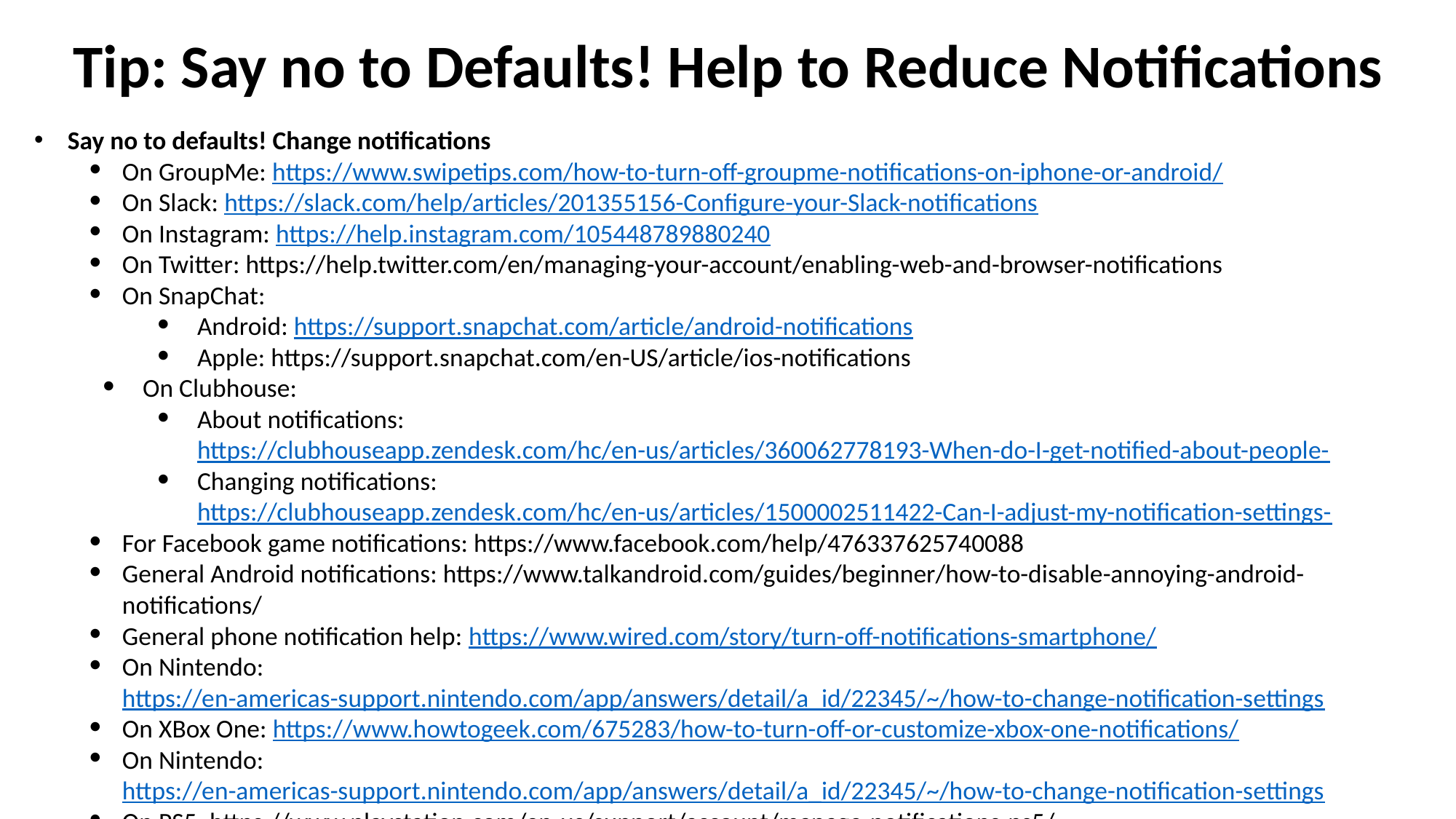

Tip: Say no to Defaults! Help to Reduce Notifications
Say no to defaults! Change notifications
On GroupMe: https://www.swipetips.com/how-to-turn-off-groupme-notifications-on-iphone-or-android/
On Slack: https://slack.com/help/articles/201355156-Configure-your-Slack-notifications
On Instagram: https://help.instagram.com/105448789880240
On Twitter: https://help.twitter.com/en/managing-your-account/enabling-web-and-browser-notifications
On SnapChat:
Android: https://support.snapchat.com/article/android-notifications
Apple: https://support.snapchat.com/en-US/article/ios-notifications
On Clubhouse:
About notifications: https://clubhouseapp.zendesk.com/hc/en-us/articles/360062778193-When-do-I-get-notified-about-people-
Changing notifications: https://clubhouseapp.zendesk.com/hc/en-us/articles/1500002511422-Can-I-adjust-my-notification-settings-
For Facebook game notifications: https://www.facebook.com/help/476337625740088
General Android notifications: https://www.talkandroid.com/guides/beginner/how-to-disable-annoying-android-notifications/
General phone notification help: https://www.wired.com/story/turn-off-notifications-smartphone/
On Nintendo: https://en-americas-support.nintendo.com/app/answers/detail/a_id/22345/~/how-to-change-notification-settings
On XBox One: https://www.howtogeek.com/675283/how-to-turn-off-or-customize-xbox-one-notifications/
On Nintendo: https://en-americas-support.nintendo.com/app/answers/detail/a_id/22345/~/how-to-change-notification-settings
On PS5: https://www.playstation.com/en-us/support/account/manage-notifications-ps5/